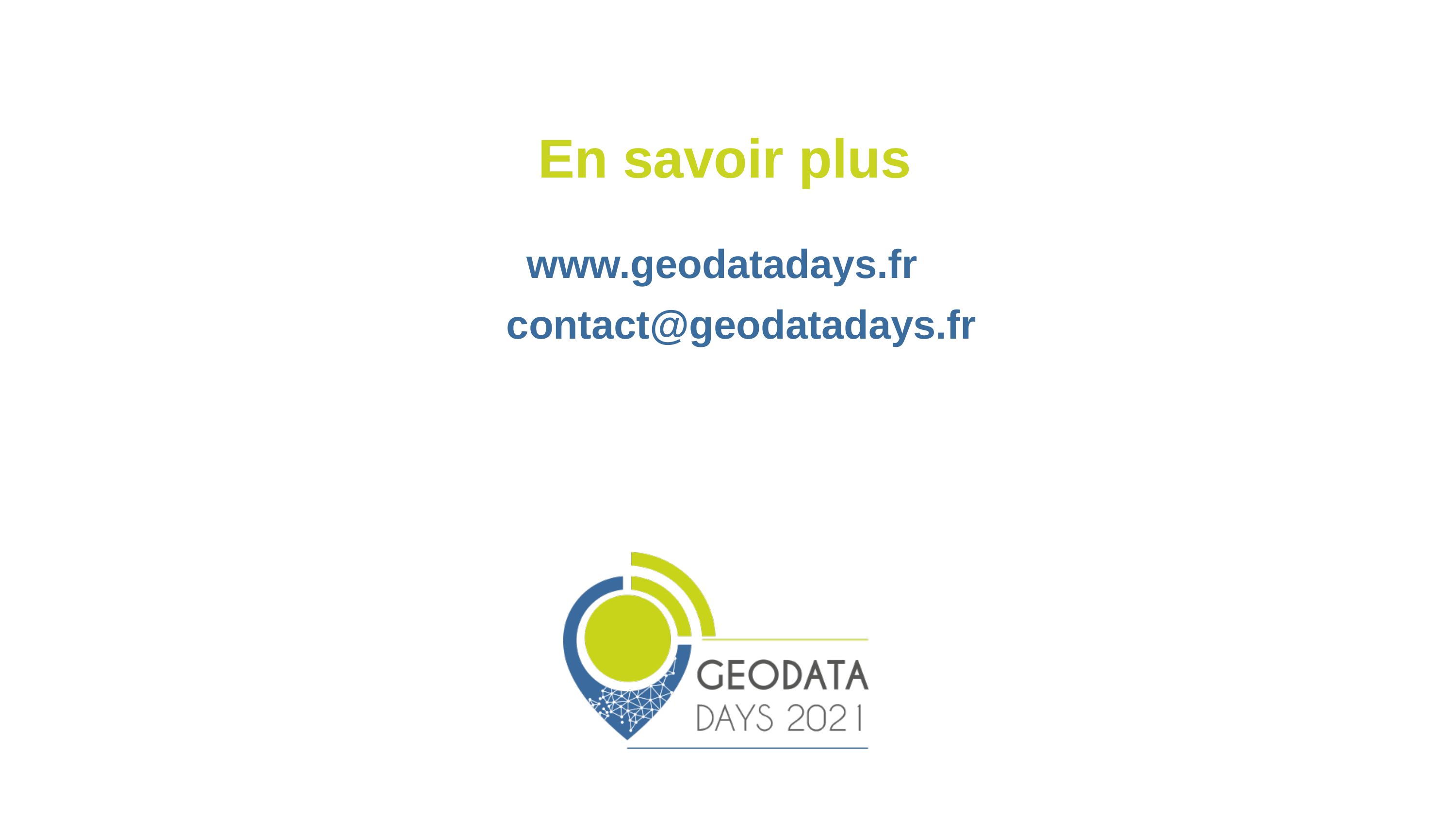

En savoir plus

En savoir plus

www.geodatadays.fr
contact@geodatadays.fr